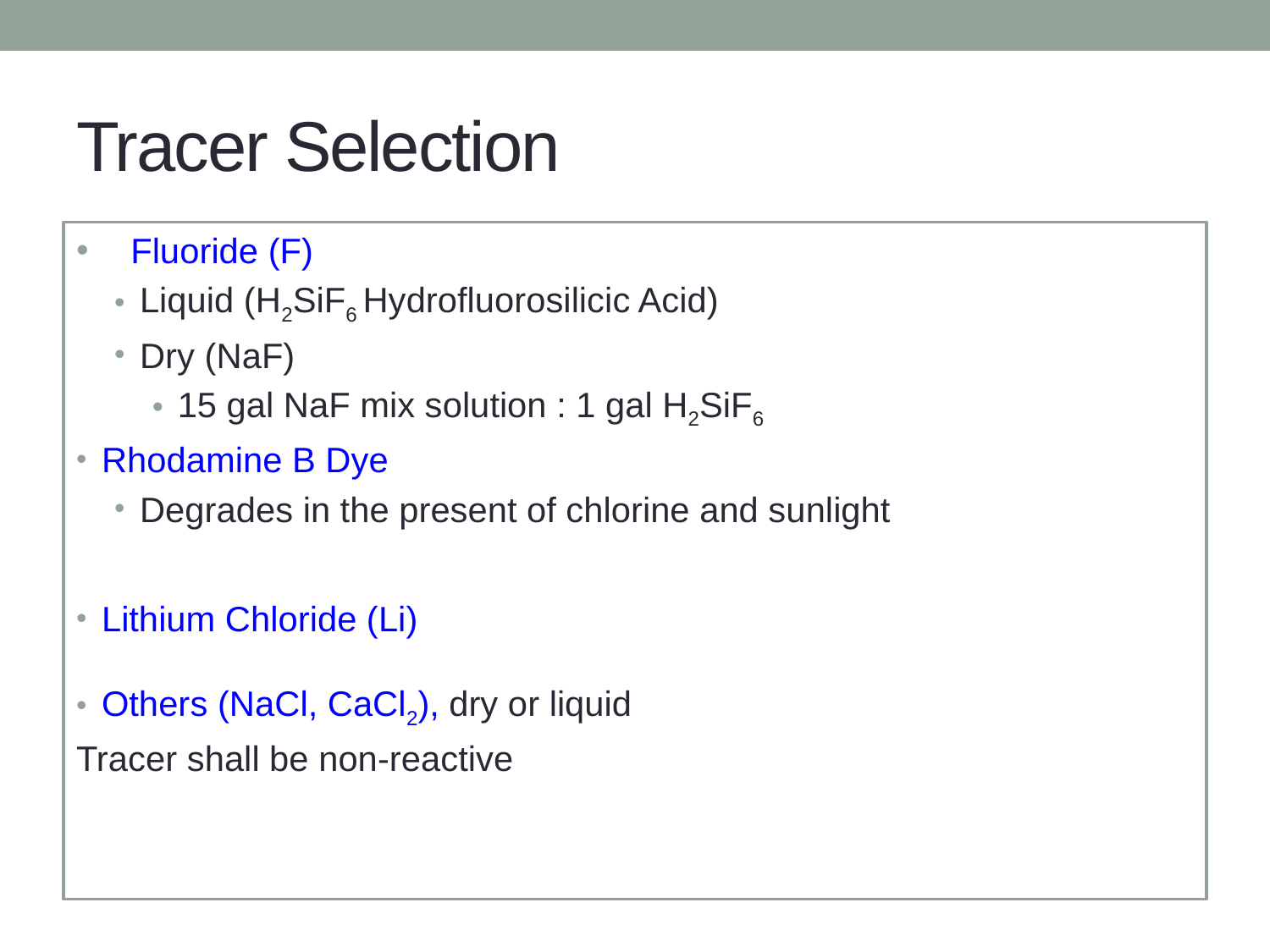

# Tracer Selection
   Fluoride (F)
Liquid (H2SiF6 Hydrofluorosilicic Acid)
Dry (NaF)
15 gal NaF mix solution : 1 gal H2SiF6
Rhodamine B Dye
Degrades in the present of chlorine and sunlight

Lithium Chloride (Li)

Others (NaCl, CaCl2), dry or liquid
Tracer shall be non-reactive

Tracer should be non-reactive
Chlorine is reactive– may be suited to verify historical tracer test.